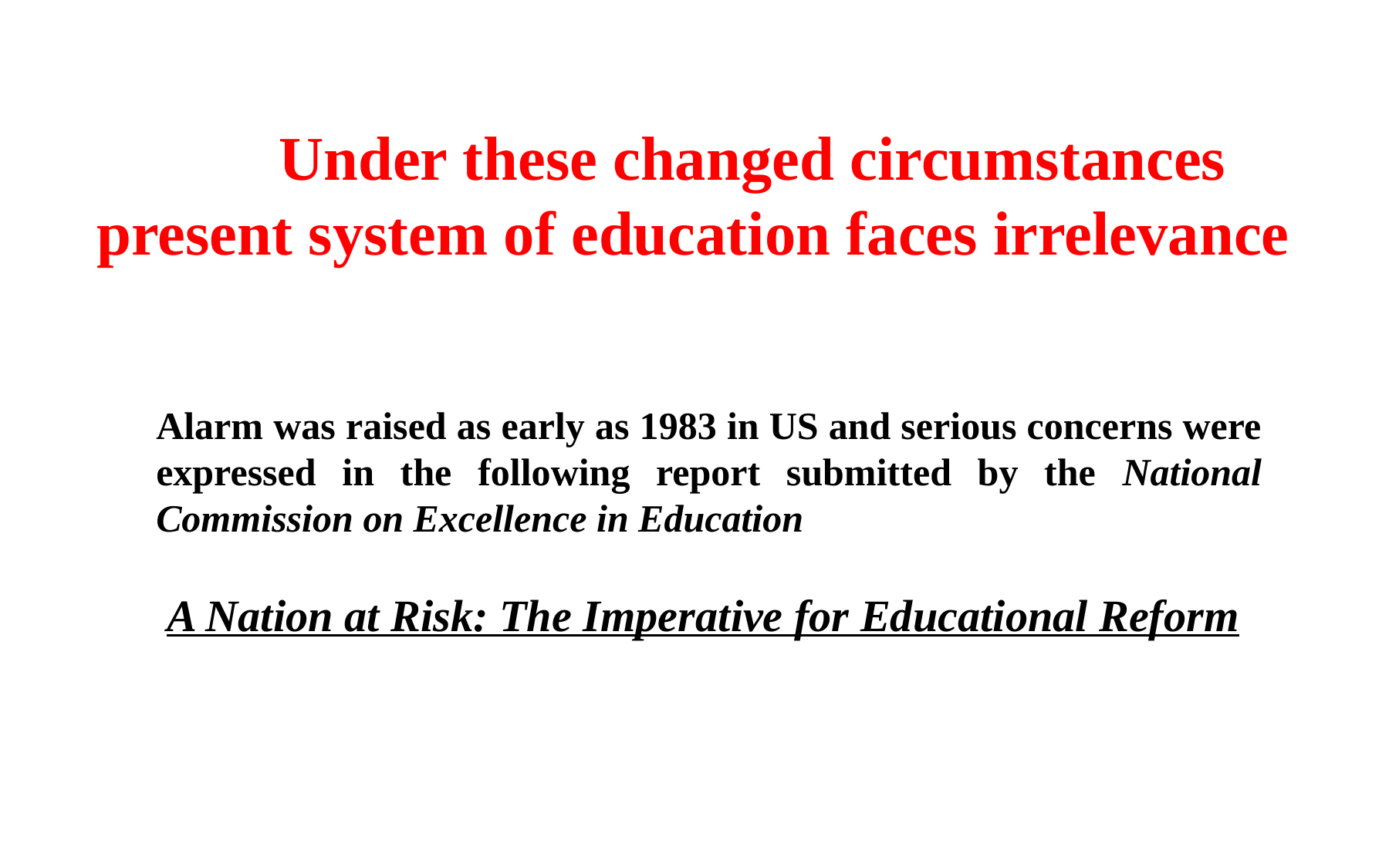

# Under these changed circumstances present system of education faces irrelevance

Alarm was raised as early as 1983 in US and serious concerns were expressed in the following report submitted by the National Commission on Excellence in Education

A Nation at Risk: The Imperative for Educational Reform